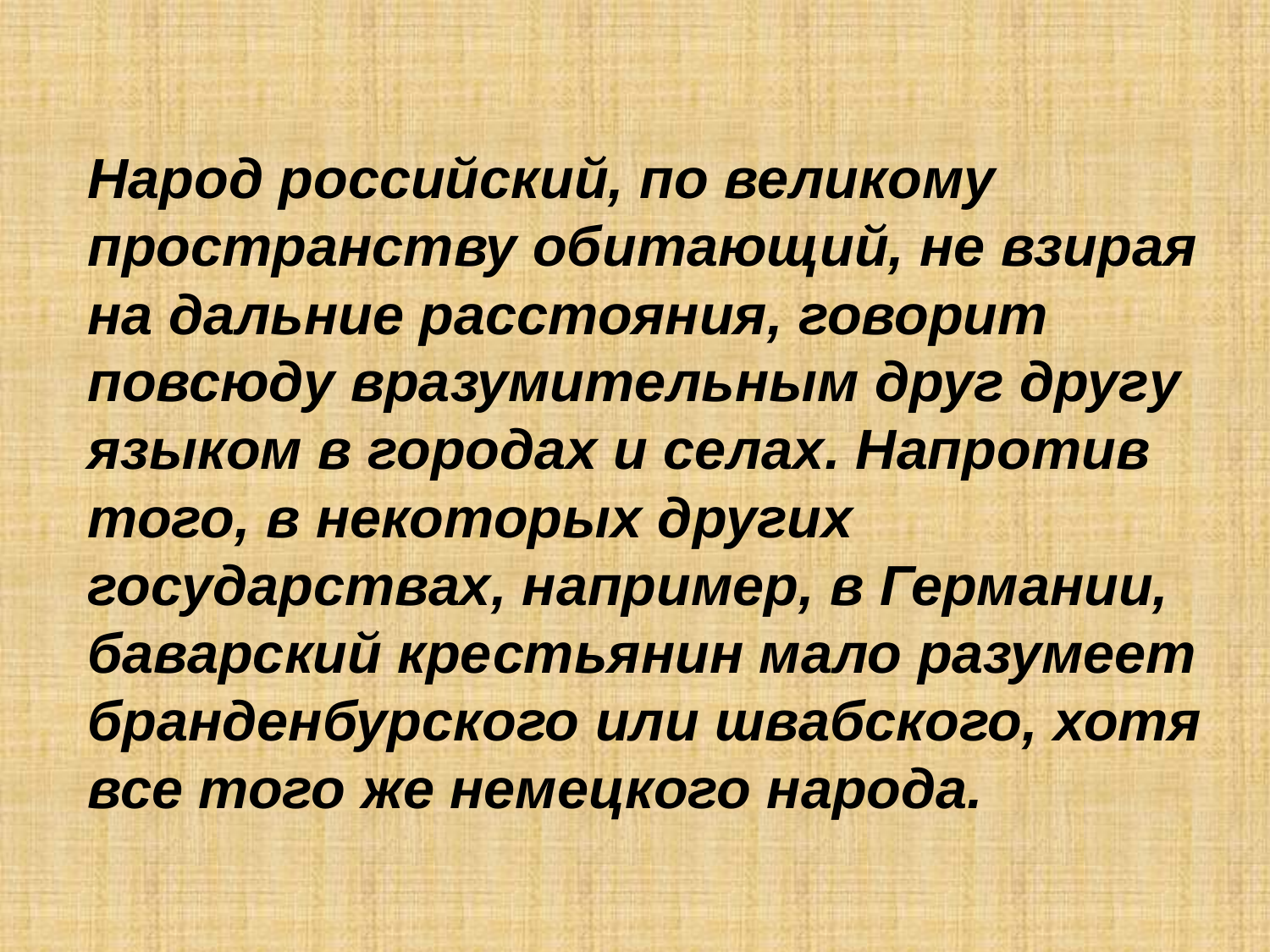

# Народ российский, по великому пространству обитающий, не взирая на дальние расстояния, говорит повсюду вразумительным друг другу языком в городах и селах. Напротив того, в некоторых других государствах, например, в Германии, баварский крестьянин мало разумеет бранденбурского или швабского, хотя все того же немецкого народа.